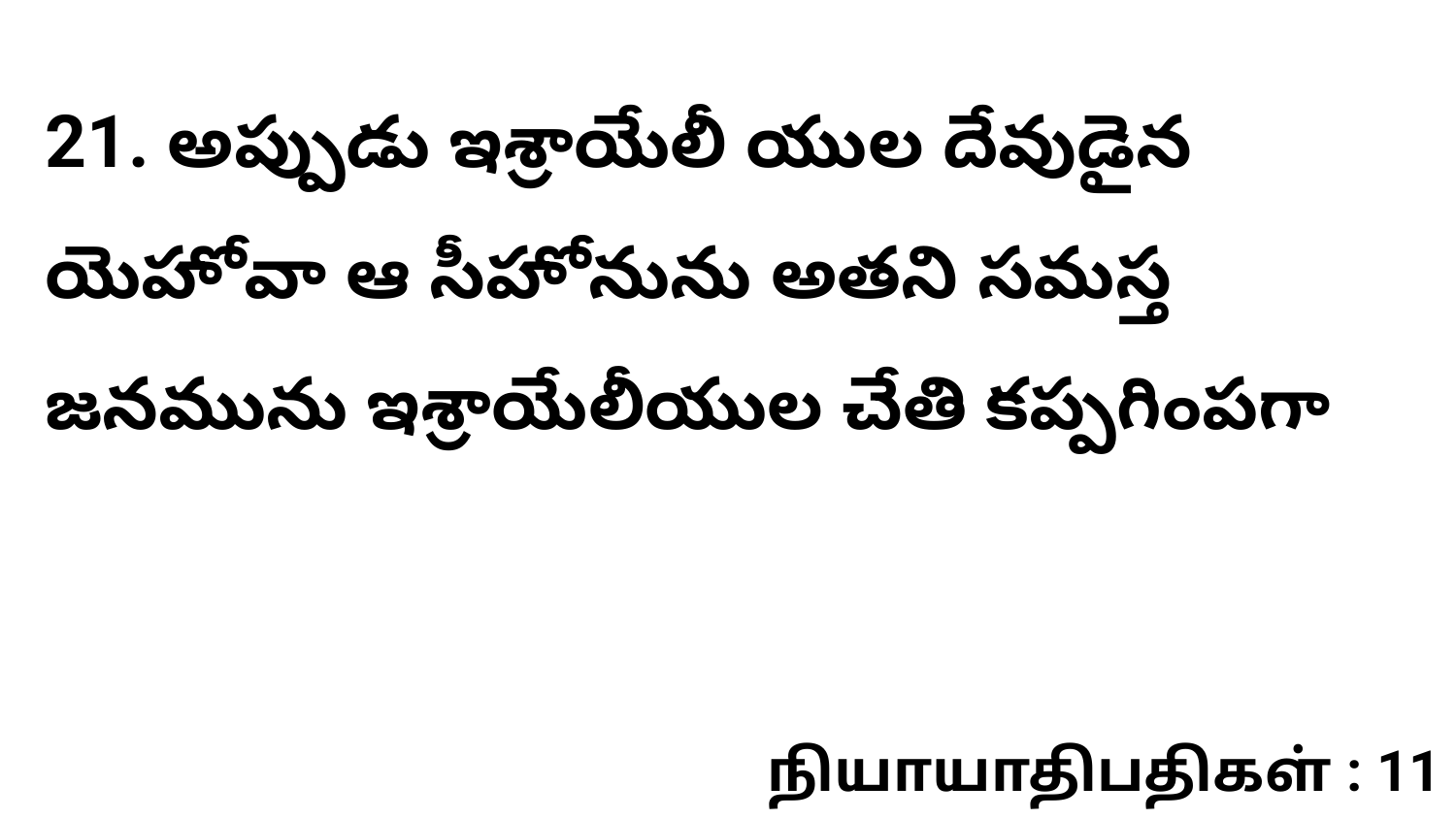

21. అప్పుడు ఇశ్రాయేలీ యుల దేవుడైన యెహోవా ఆ సీహోనును అతని సమస్త జనమును ఇశ్రాయేలీయుల చేతి కప్పగింపగా
நியாயாதிபதிகள் : 11